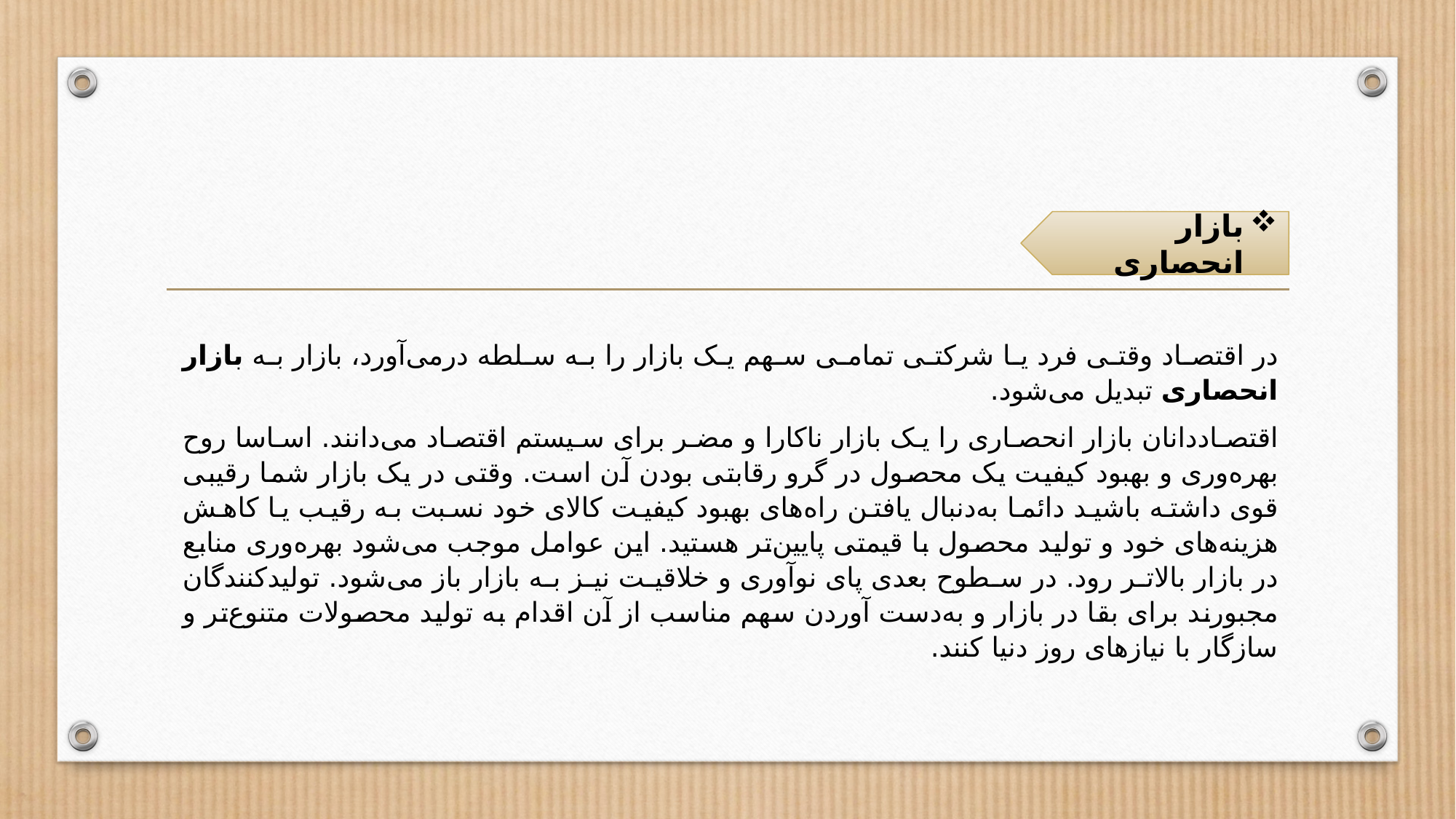

بازار انحصاری
در اقتصاد وقتی فرد یا شرکتی تمامی سهم یک بازار را به سلطه درمی‌آورد، بازار به بازار انحصاری تبدیل می‌شود.
اقتصاددانان بازار انحصاری را یک بازار ناکارا و مضر برای سیستم اقتصاد می‌دانند. اساسا روح بهره‌وری و بهبود کیفیت یک محصول در گرو رقابتی بودن آن است. وقتی در یک بازار شما رقیبی قوی داشته باشید دائما به‌دنبال یافتن راه‌های بهبود کیفیت کالای خود نسبت به رقیب یا کاهش هزینه‌های خود و تولید محصول با قیمتی پایین‌تر هستید. این عوامل موجب می‌شود بهره‌وری منابع در بازار بالاتر رود. در سطوح بعدی پای نوآوری و خلاقیت نیز به بازار باز می‌شود. تولیدکنندگان مجبورند برای بقا در بازار و به‌دست آوردن سهم مناسب از آن اقدام به تولید محصولات متنوع‌تر و سازگار با نیازهای روز دنیا کنند.